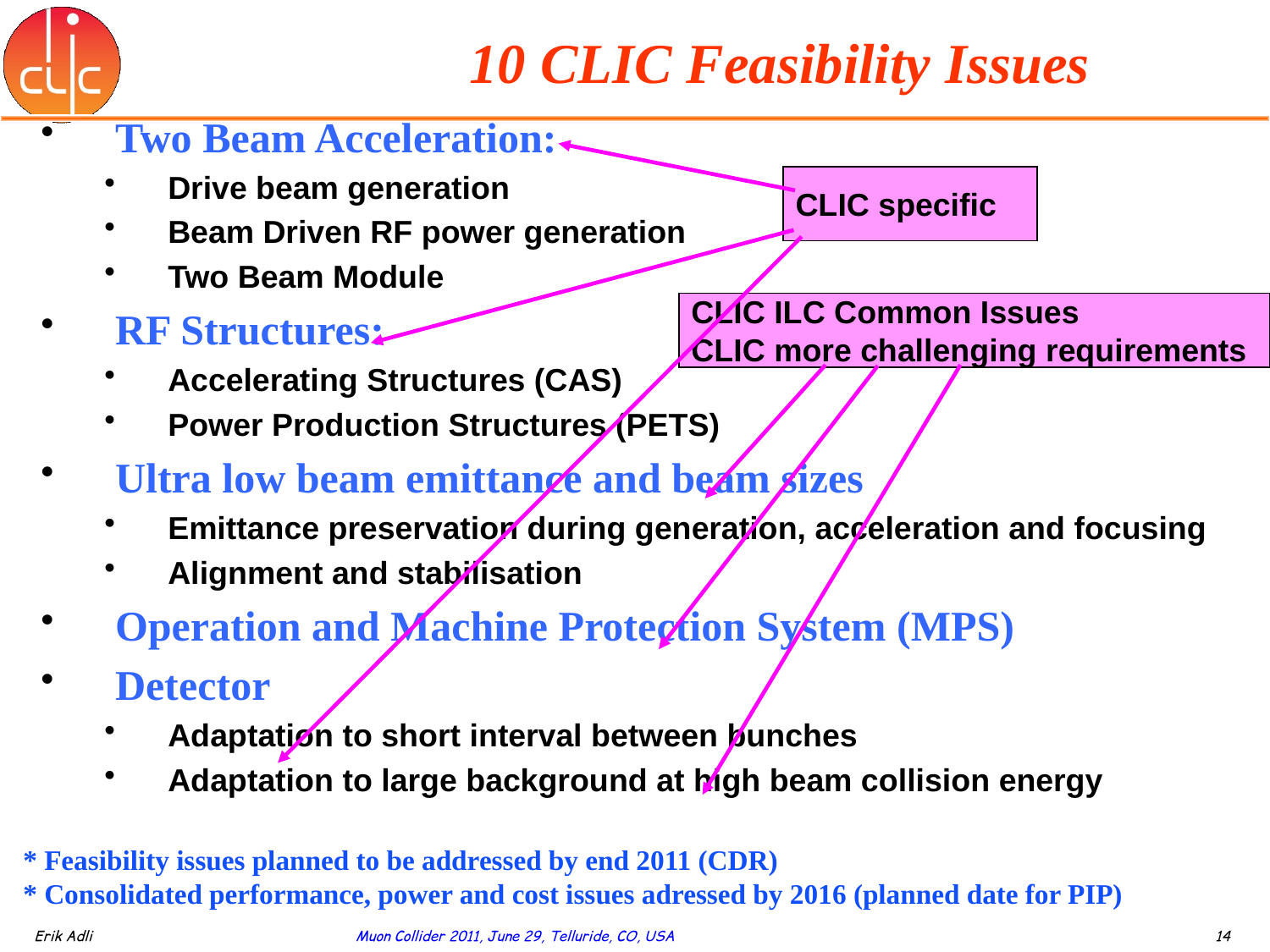

# 10 CLIC Feasibility Issues
Two Beam Acceleration:
Drive beam generation
Beam Driven RF power generation
Two Beam Module
RF Structures:
Accelerating Structures (CAS)
Power Production Structures (PETS)
Ultra low beam emittance and beam sizes
Emittance preservation during generation, acceleration and focusing
Alignment and stabilisation
Operation and Machine Protection System (MPS)
Detector
Adaptation to short interval between bunches
Adaptation to large background at high beam collision energy

CLIC specific

CLIC ILC Common Issues
CLIC more challenging requirements

* Feasibility issues planned to be addressed by end 2011 (CDR)
* Consolidated performance, power and cost issues adressed by 2016 (planned date for PIP)